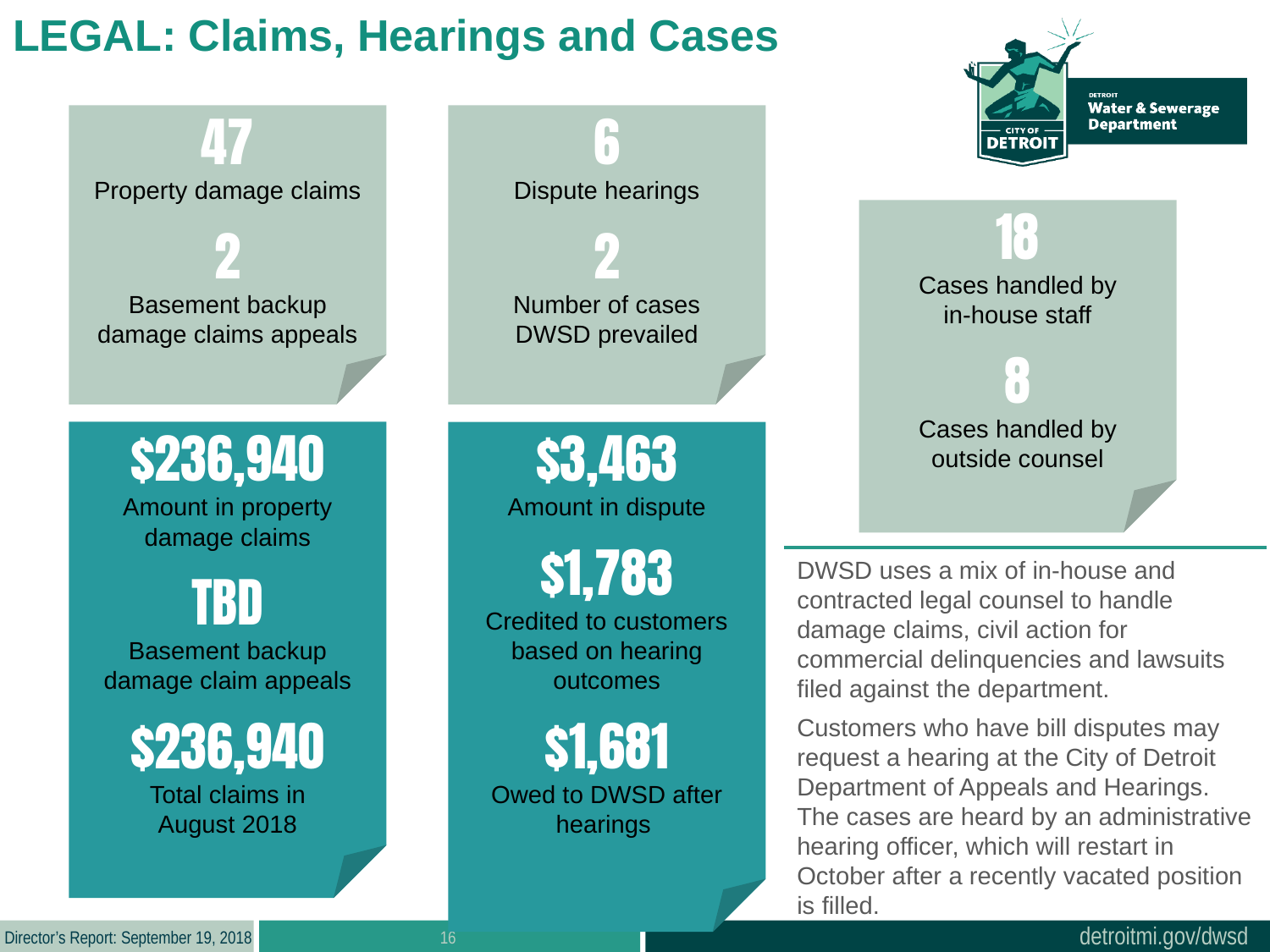

LEGAL: Claims, Hearings and Cases
47
Property damage claims

2
Basement backup
damage claims appeals
6
Dispute hearings

2
Number of cases
DWSD prevailed
18
Cases handled by
in-house staff

8
Cases handled by
outside counsel
$236,940
Amount in property
damage claims

TBD
Basement backup damage claim appeals

$236,940
Total claims in
August 2018
$3,463
Amount in dispute

$1,783
Credited to customers based on hearing outcomes

$1,681
Owed to DWSD after hearings

DWSD uses a mix of in-house and contracted legal counsel to handle damage claims, civil action for commercial delinquencies and lawsuits filed against the department.
Customers who have bill disputes may request a hearing at the City of Detroit Department of Appeals and Hearings. The cases are heard by an administrative hearing officer, which will restart in October after a recently vacated position is filled.
16